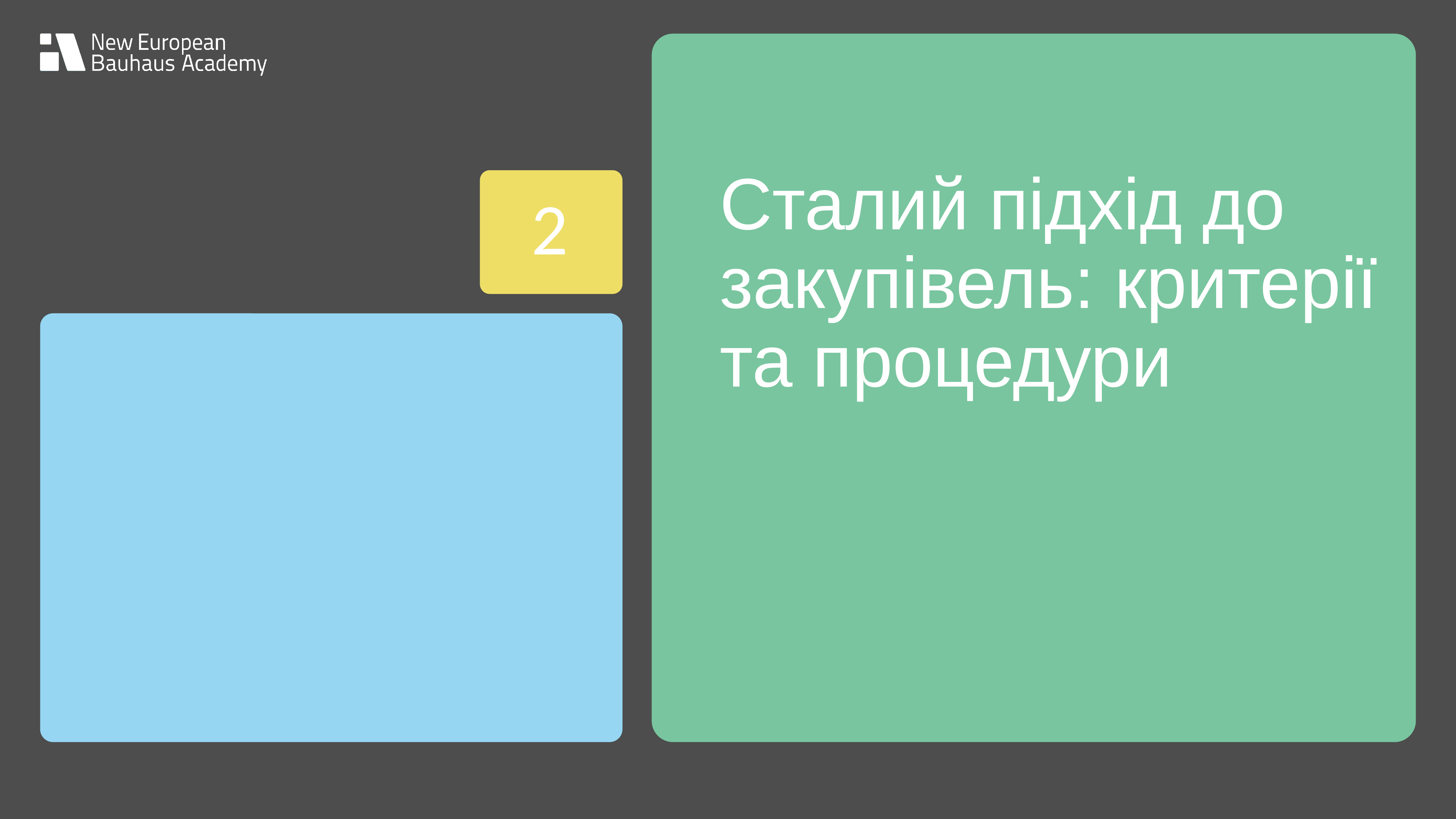

Сталий підхід до закупівель: критерії та процедури
2